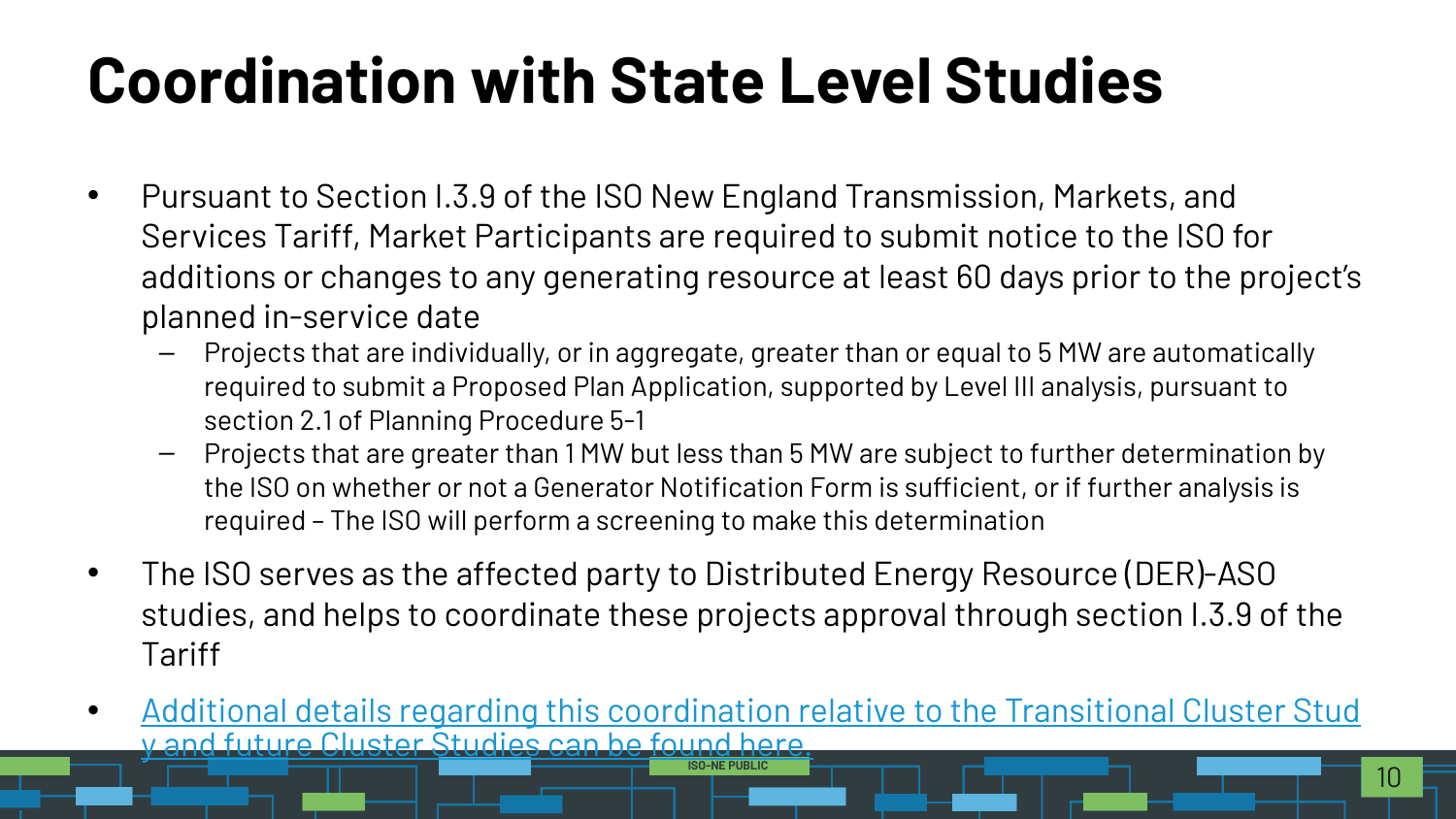

# Coordination with State Level Studies
Pursuant to Section I.3.9 of the ISO New England Transmission, Markets, and Services Tariff, Market Participants are required to submit notice to the ISO for additions or changes to any generating resource at least 60 days prior to the project’s planned in-service date
Projects that are individually, or in aggregate, greater than or equal to 5 MW are automatically required to submit a Proposed Plan Application, supported by Level III analysis, pursuant to section 2.1 of Planning Procedure 5-1
Projects that are greater than 1 MW but less than 5 MW are subject to further determination by the ISO on whether or not a Generator Notification Form is sufficient, or if further analysis is required – The ISO will perform a screening to make this determination
The ISO serves as the affected party to Distributed Energy Resource (DER)-ASO studies, and helps to coordinate these projects approval through section I.3.9 of the Tariff
Additional details regarding this coordination relative to the Transitional Cluster Study and future Cluster Studies can be found here.

10